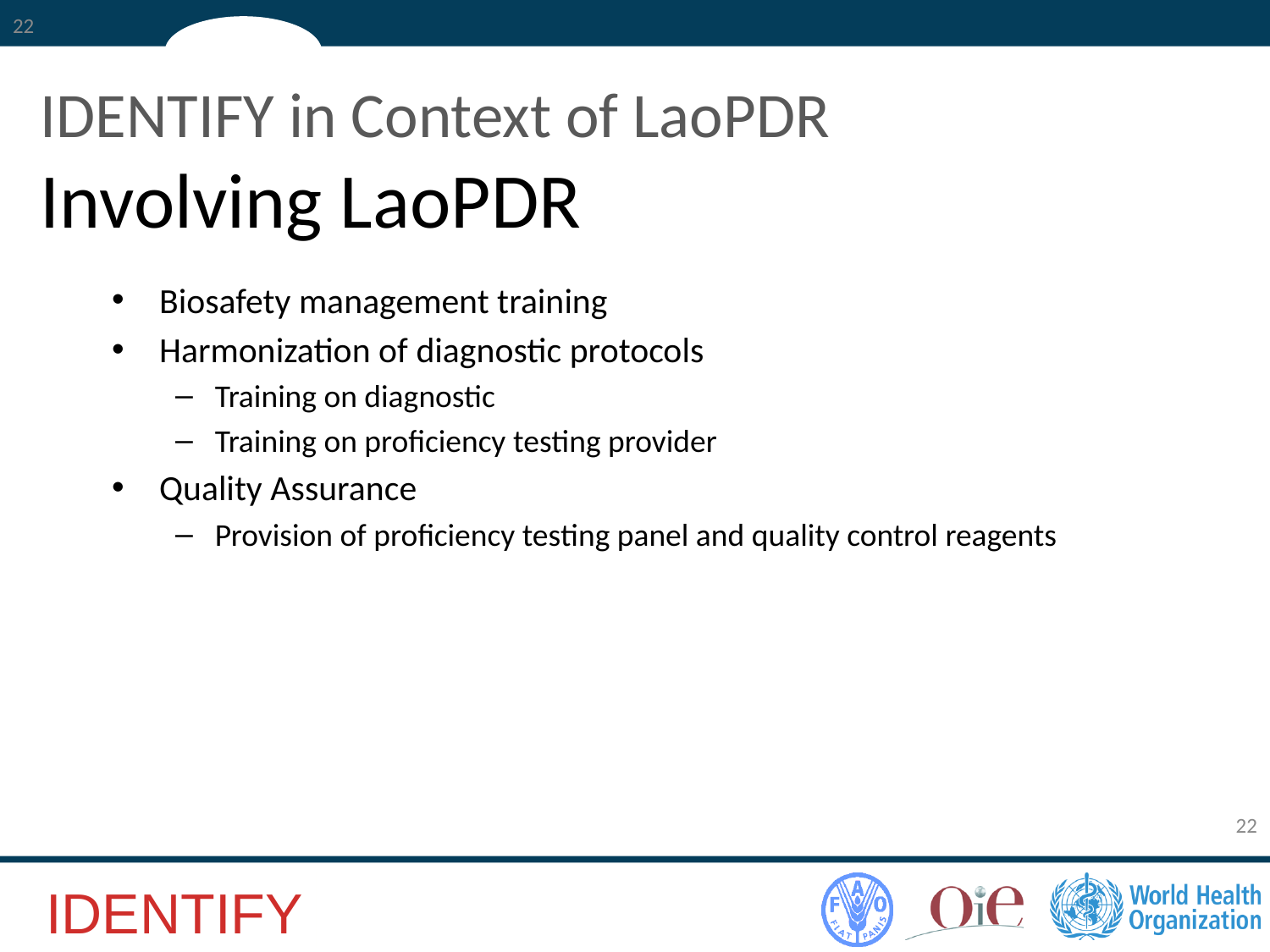

22
IDENTIFY in Context of LaoPDR
Involving LaoPDR
Biosafety management training
Harmonization of diagnostic protocols
Training on diagnostic
Training on proficiency testing provider
Quality Assurance
Provision of proficiency testing panel and quality control reagents

22